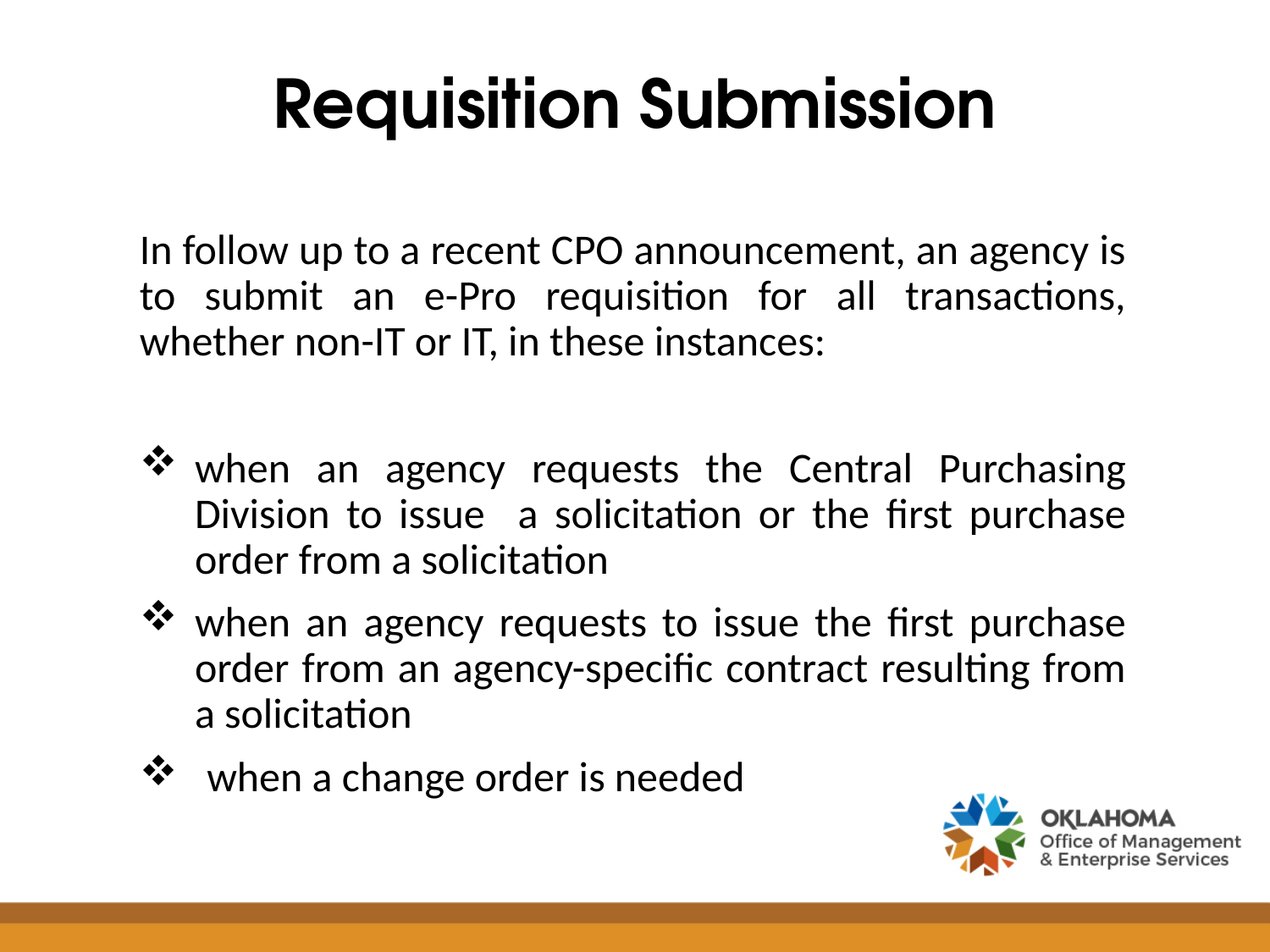

Requisition Submission
In follow up to a recent CPO announcement, an agency is to submit an e-Pro requisition for all transactions, whether non-IT or IT, in these instances:

when an agency requests the Central Purchasing Division to issue  a solicitation or the first purchase order from a solicitation
when an agency requests to issue the first purchase order from an agency-specific contract resulting from a solicitation
   when a change order is needed